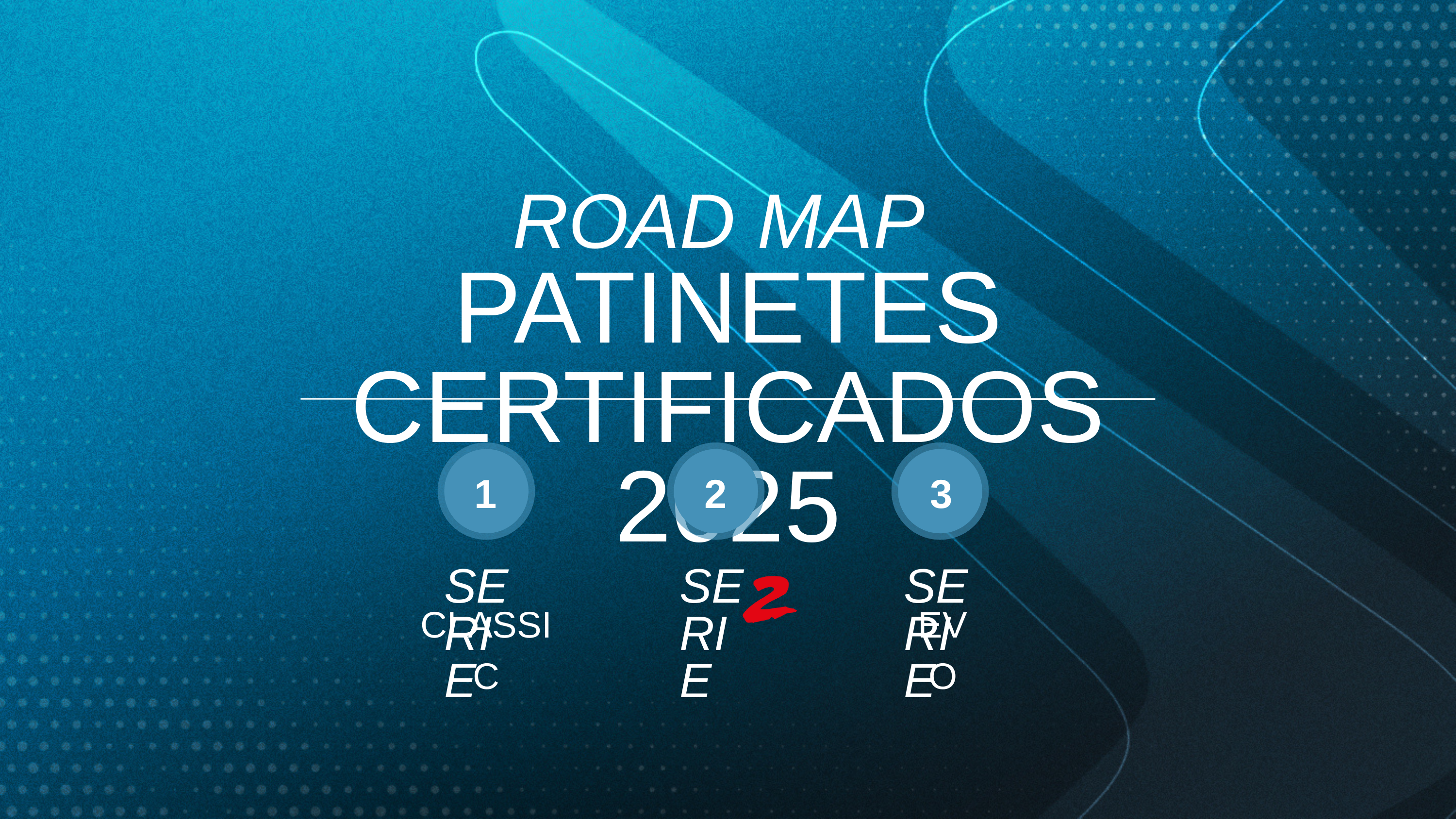

ROAD MAP
PATINETES CERTIFICADOS 2025

1
2
3
SERIE
SERIE
SERIE

CLASSIC
EVO